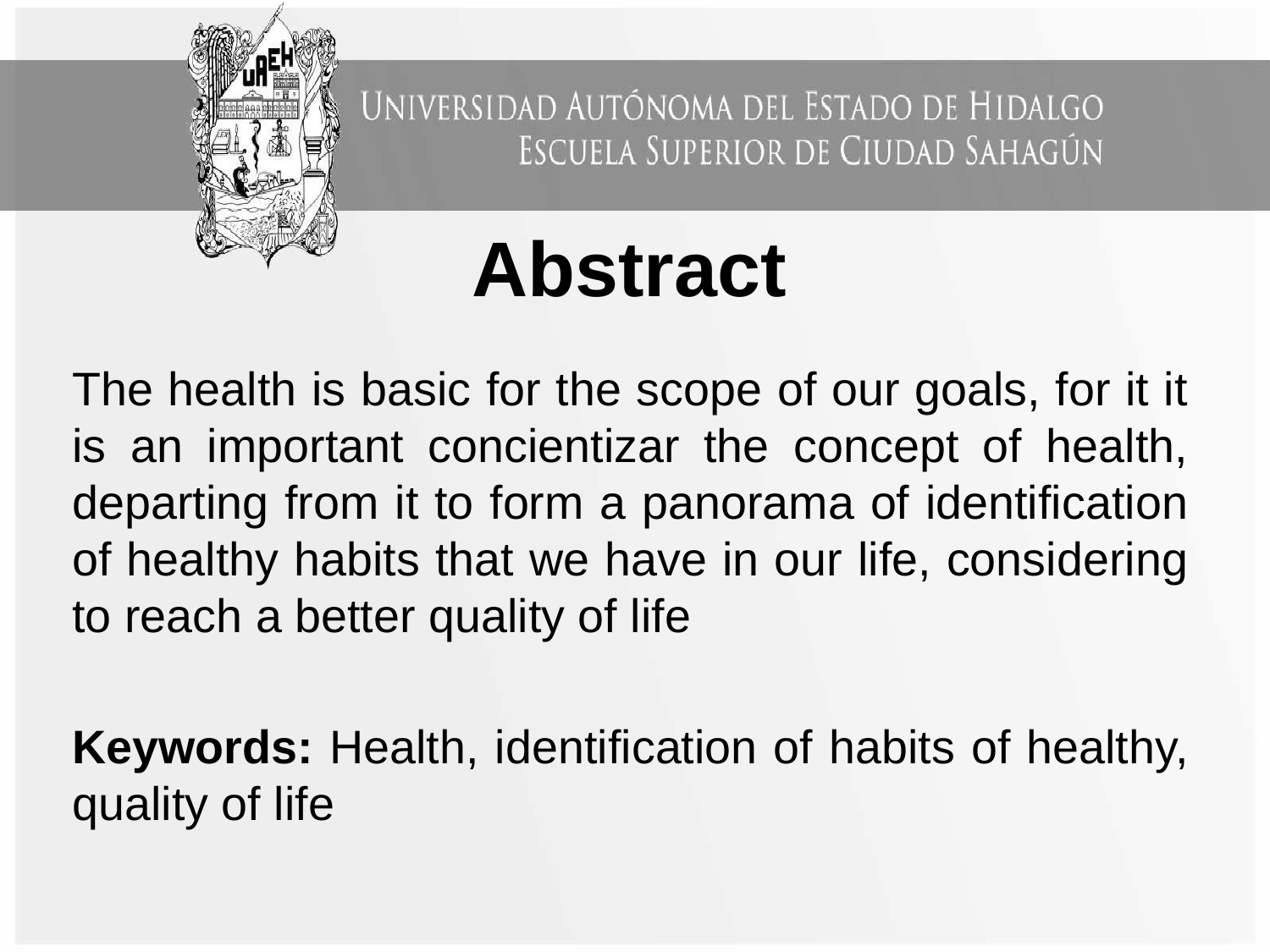

# Abstract

The health is basic for the scope of our goals, for it it is an important concientizar the concept of health, departing from it to form a panorama of identification of healthy habits that we have in our life, considering to reach a better quality of life

Keywords: Health, identification of habits of healthy, quality of life